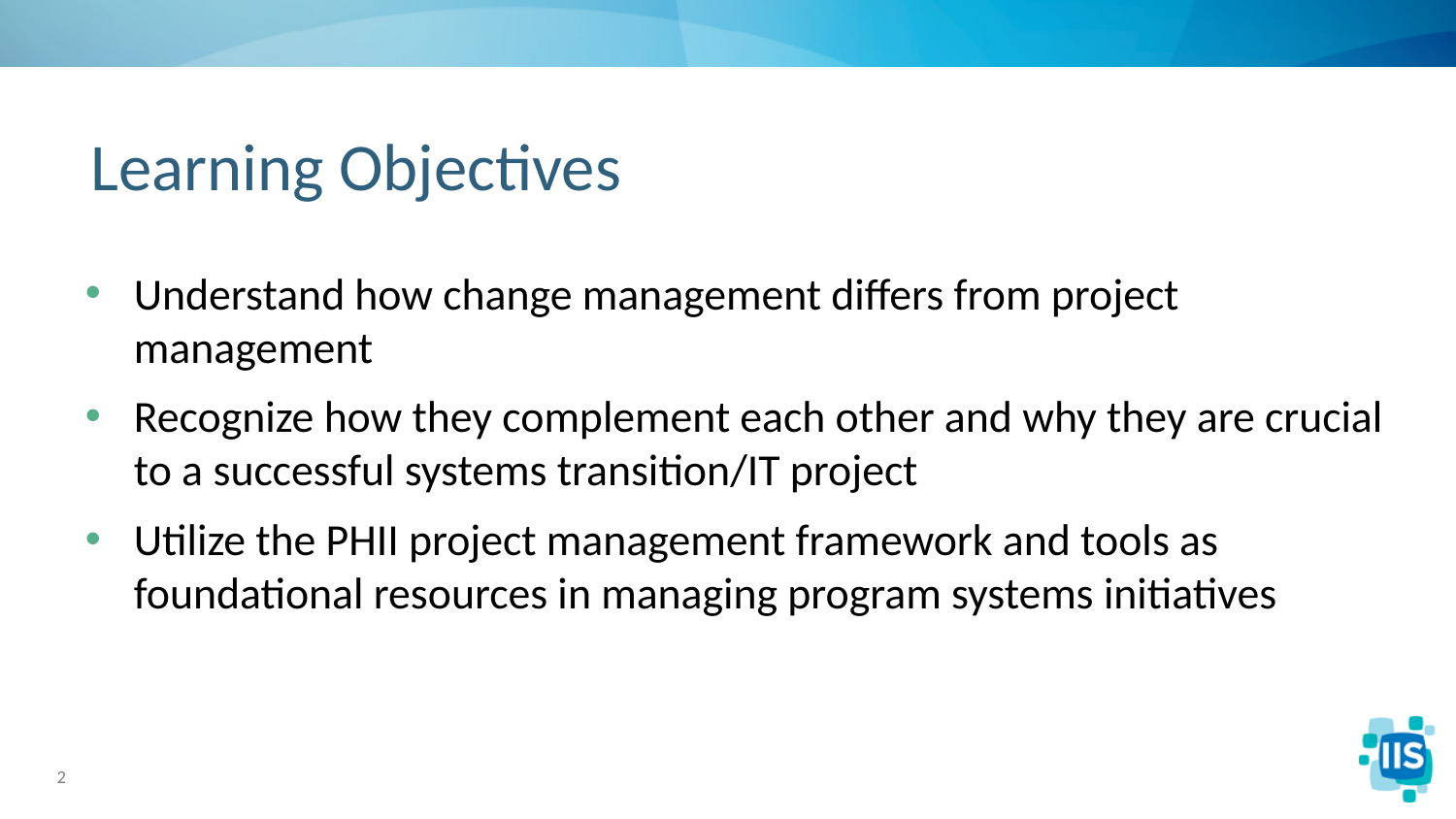

# Learning Objectives
Understand how change management differs from project management
Recognize how they complement each other and why they are crucial to a successful systems transition/IT project
Utilize the PHII project management framework and tools as foundational resources in managing program systems initiatives